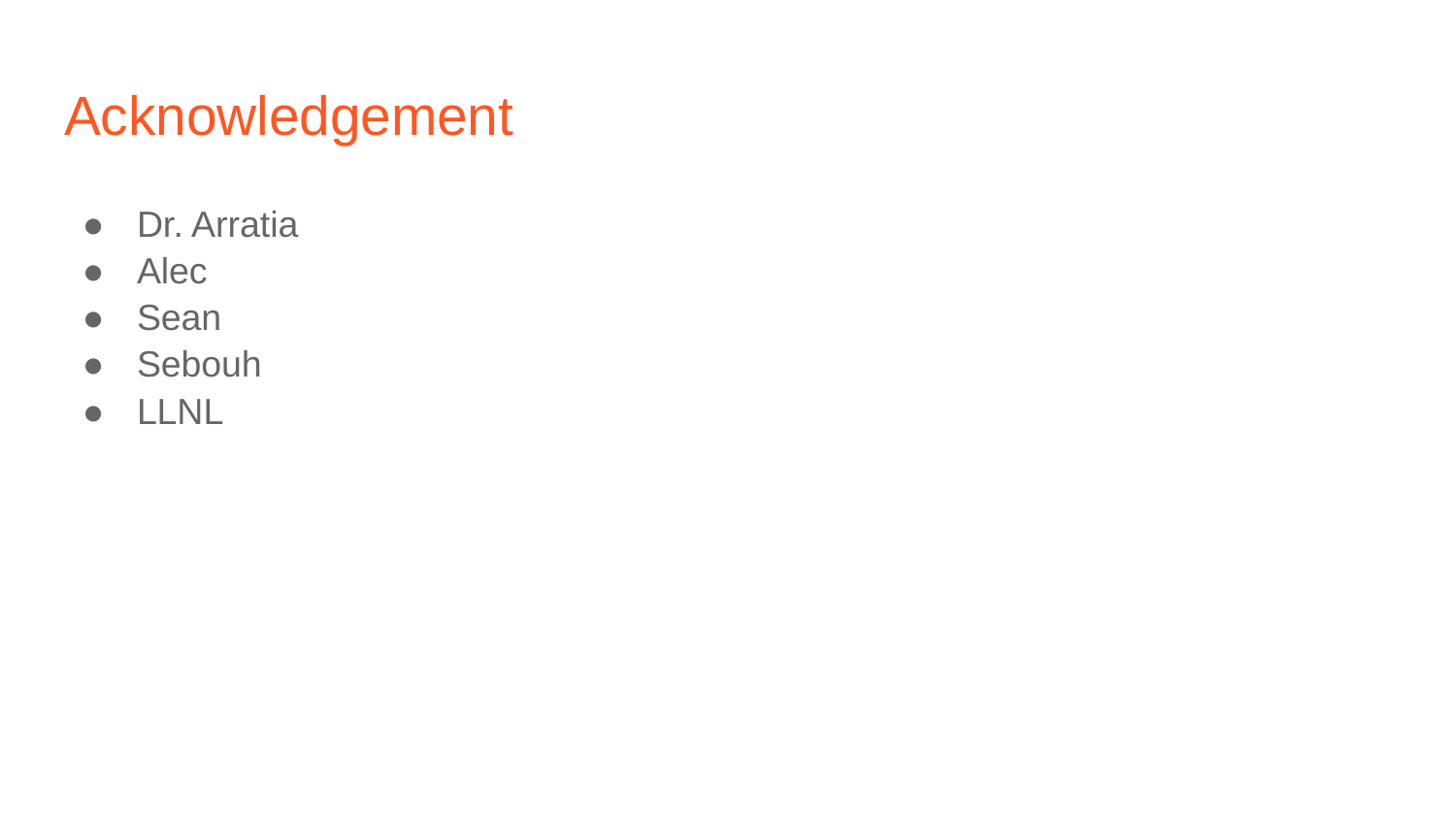

# Acknowledgement
Dr. Arratia
Alec
Sean
Sebouh
LLNL